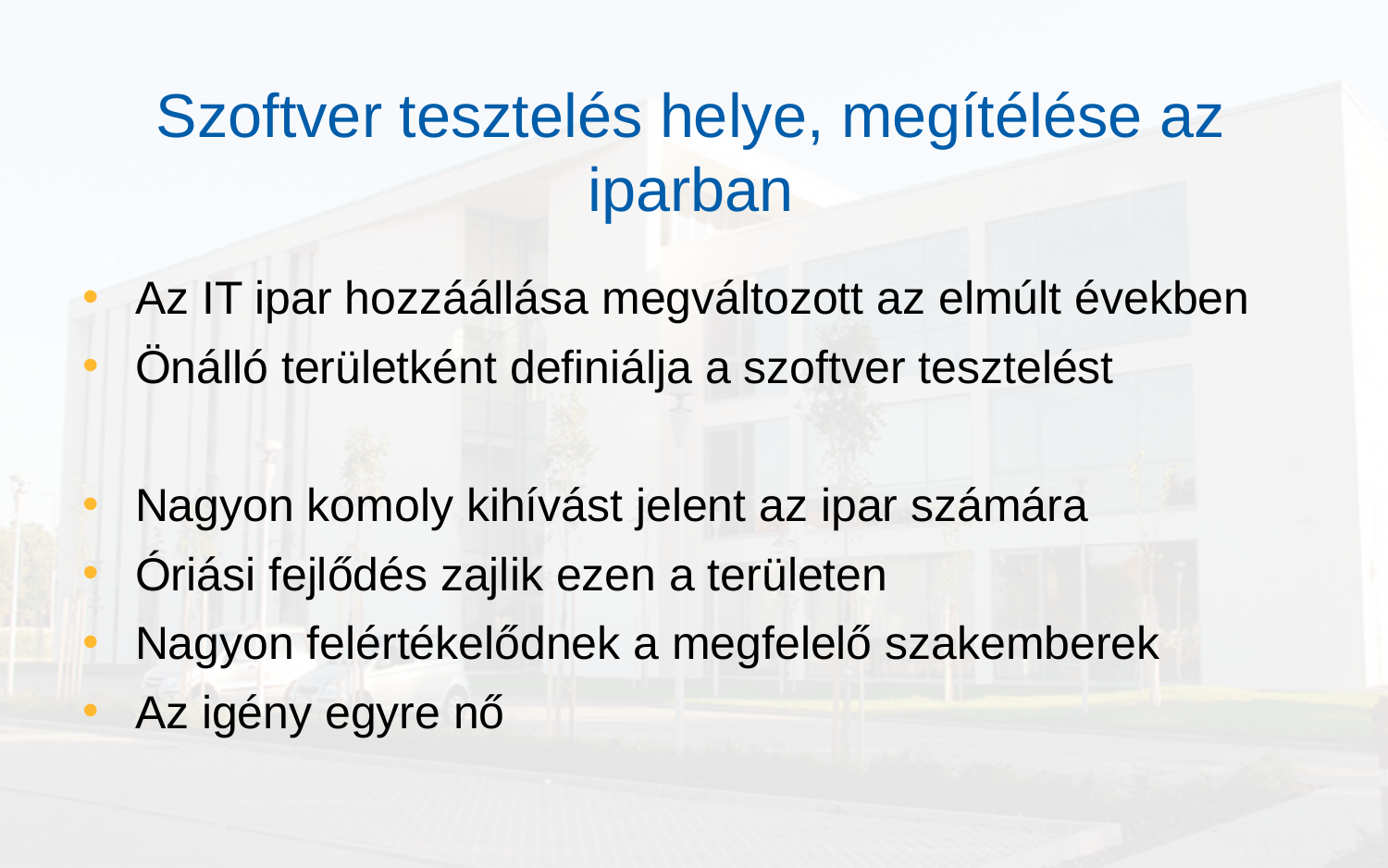

# Szoftver tesztelés helye, megítélése az iparban
Az IT ipar hozzáállása megváltozott az elmúlt években
Önálló területként definiálja a szoftver tesztelést

Nagyon komoly kihívást jelent az ipar számára
Óriási fejlődés zajlik ezen a területen
Nagyon felértékelődnek a megfelelő szakemberek
Az igény egyre nő